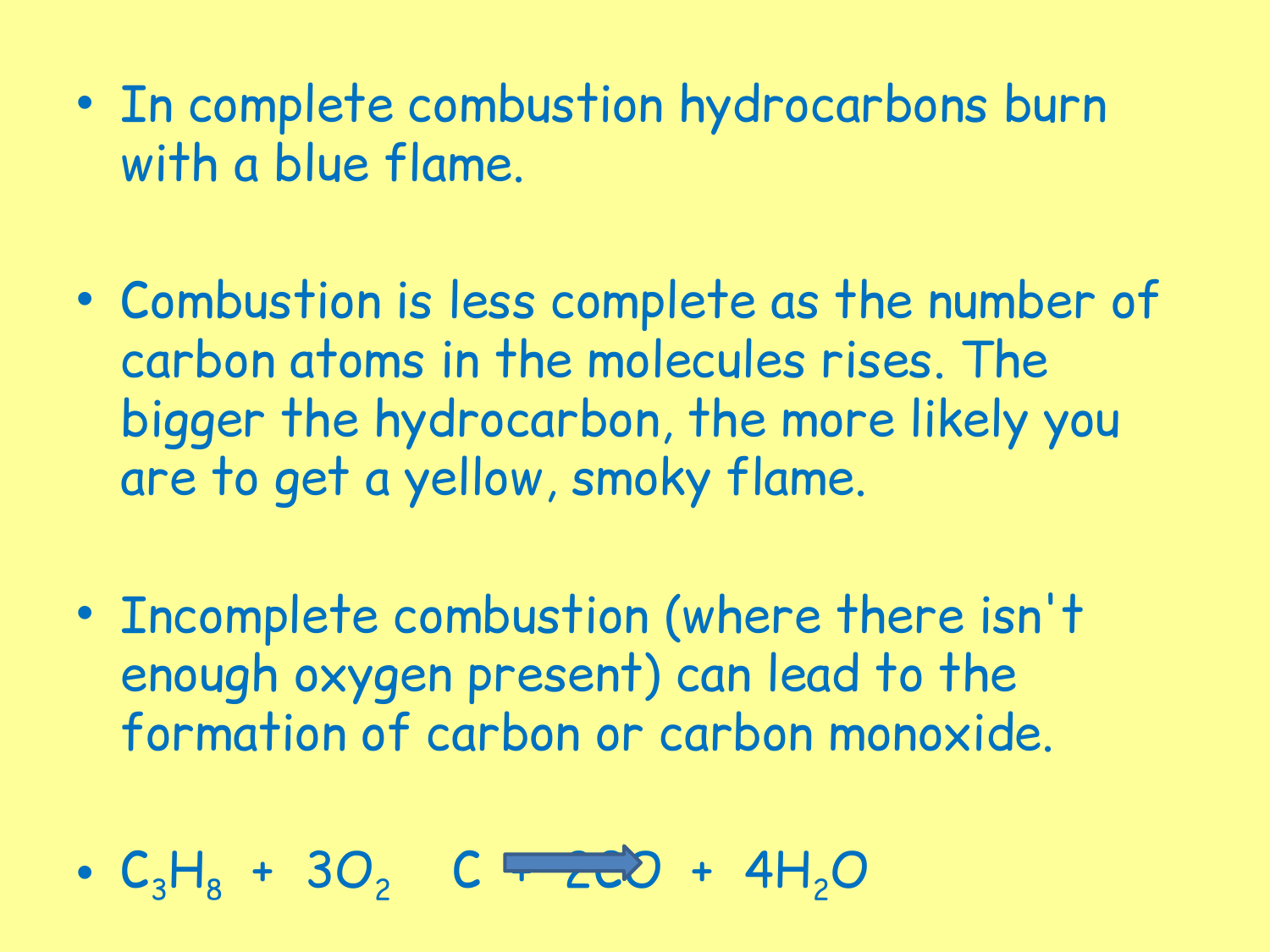

In complete combustion hydrocarbons burn with a blue flame.

Combustion is less complete as the number of carbon atoms in the molecules rises. The bigger the hydrocarbon, the more likely you are to get a yellow, smoky flame.

Incomplete combustion (where there isn't enough oxygen present) can lead to the formation of carbon or carbon monoxide.

C3H8  +  3O2			C  +  2CO  +  4H2O